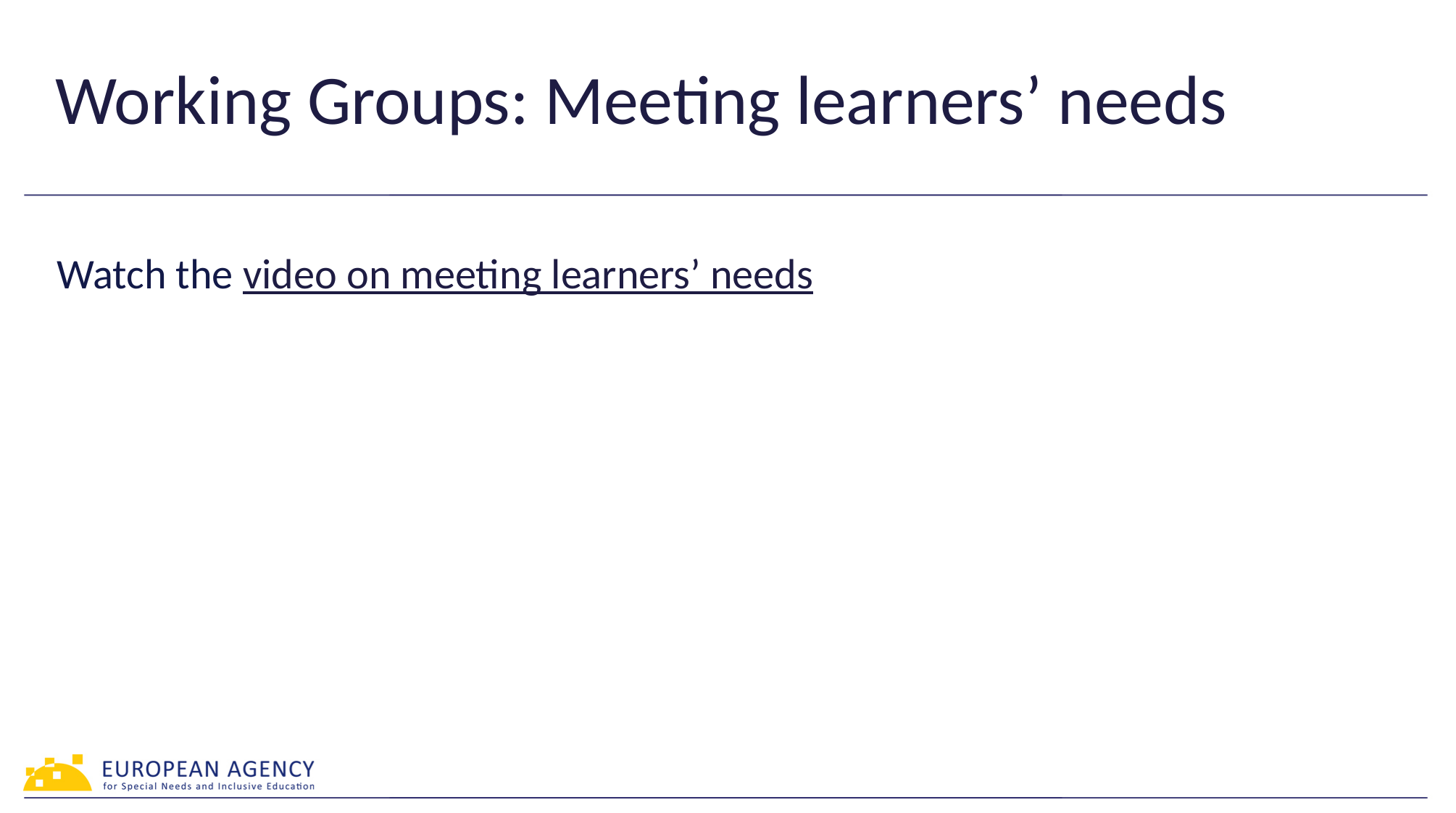

# Working Groups: Meeting learners’ needs
Watch the video on meeting learners’ needs